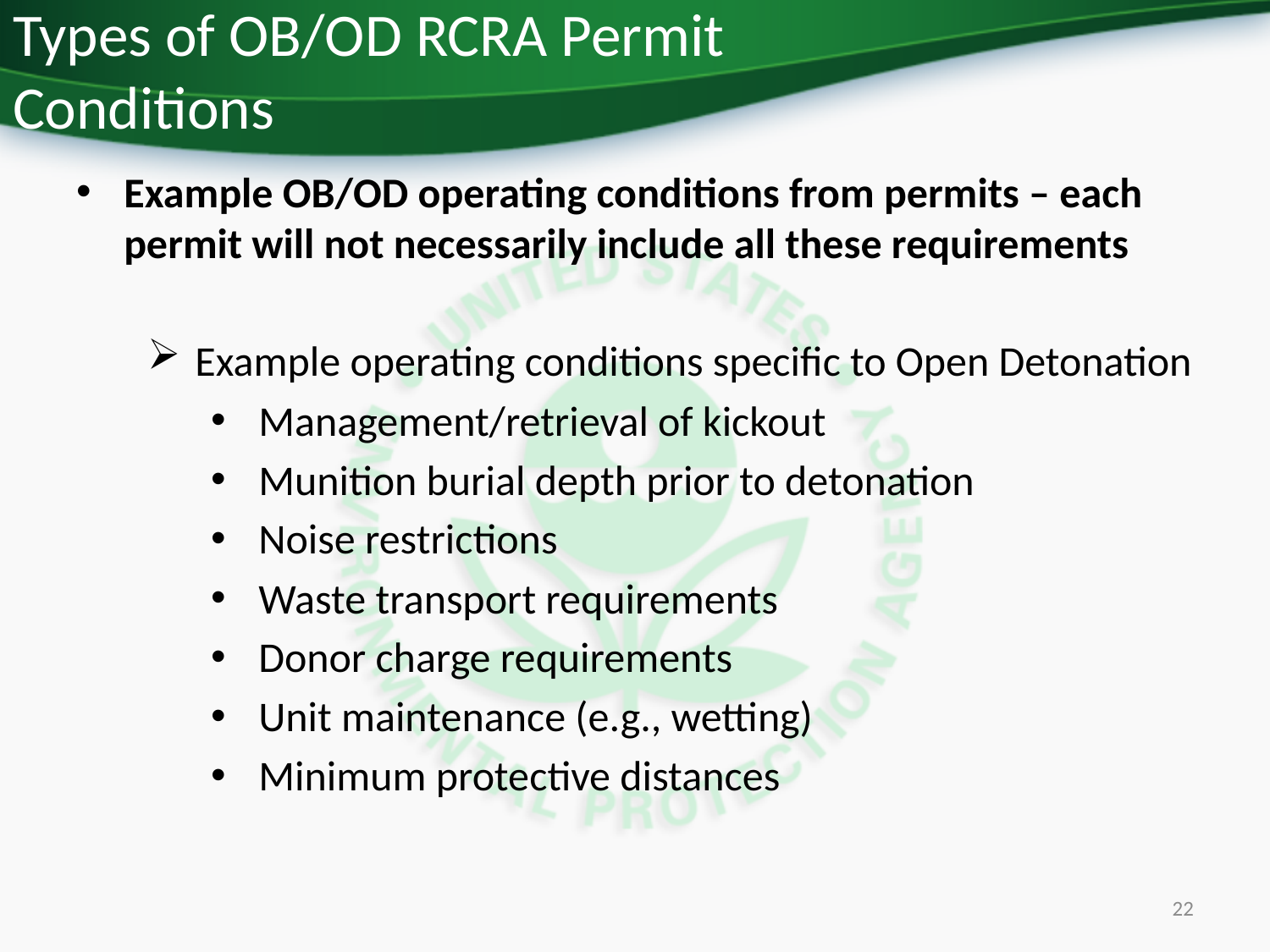

# Types of OB/OD RCRA Permit Conditions
Example OB/OD operating conditions from permits – each permit will not necessarily include all these requirements

Example operating conditions specific to Open Detonation
Management/retrieval of kickout
Munition burial depth prior to detonation
Noise restrictions
Waste transport requirements
Donor charge requirements
Unit maintenance (e.g., wetting)
Minimum protective distances

22